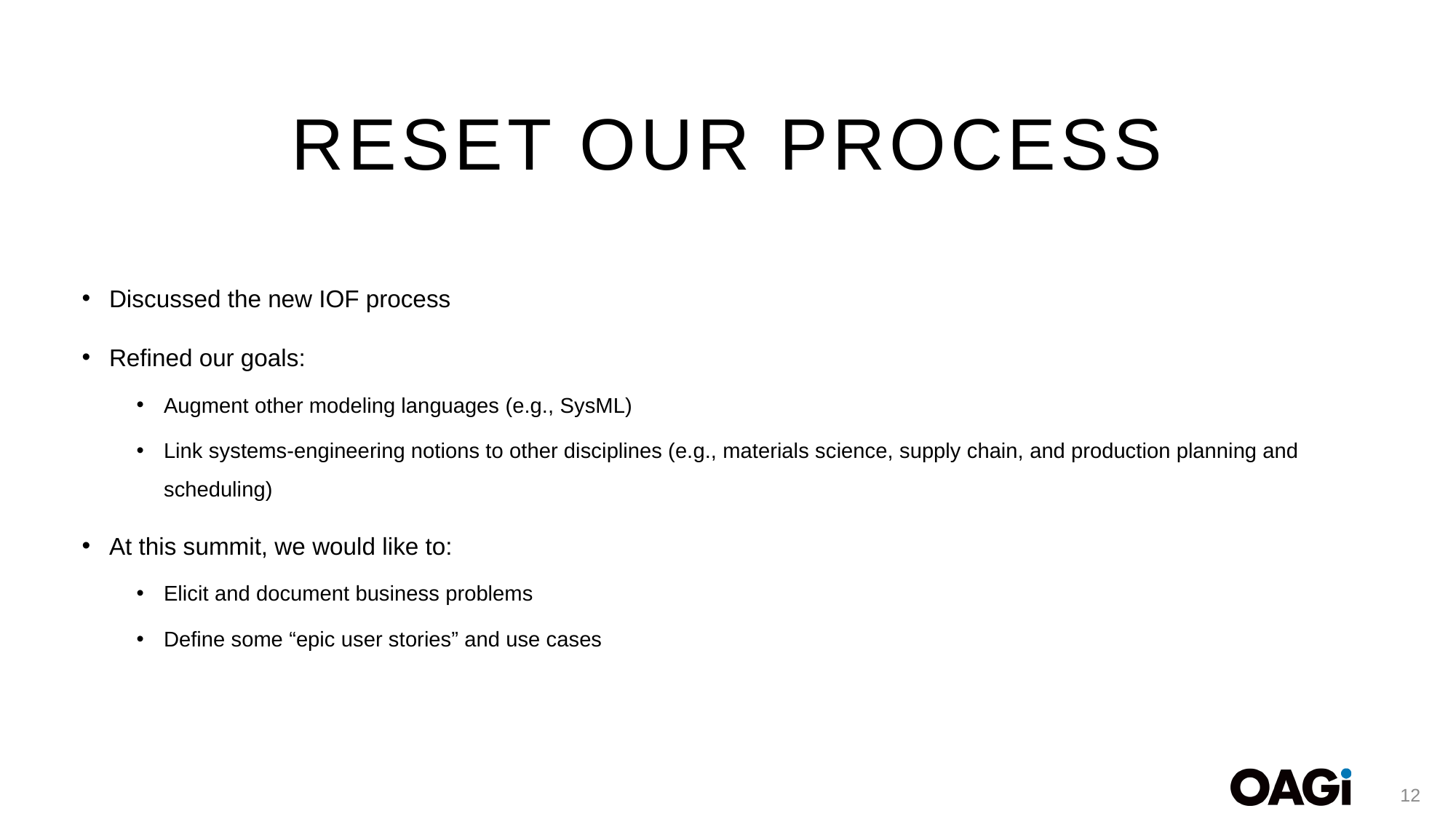

# Reset our Process
Discussed the new IOF process
Refined our goals:
Augment other modeling languages (e.g., SysML)
Link systems-engineering notions to other disciplines (e.g., materials science, supply chain, and production planning and scheduling)
At this summit, we would like to:
Elicit and document business problems
Define some “epic user stories” and use cases

12